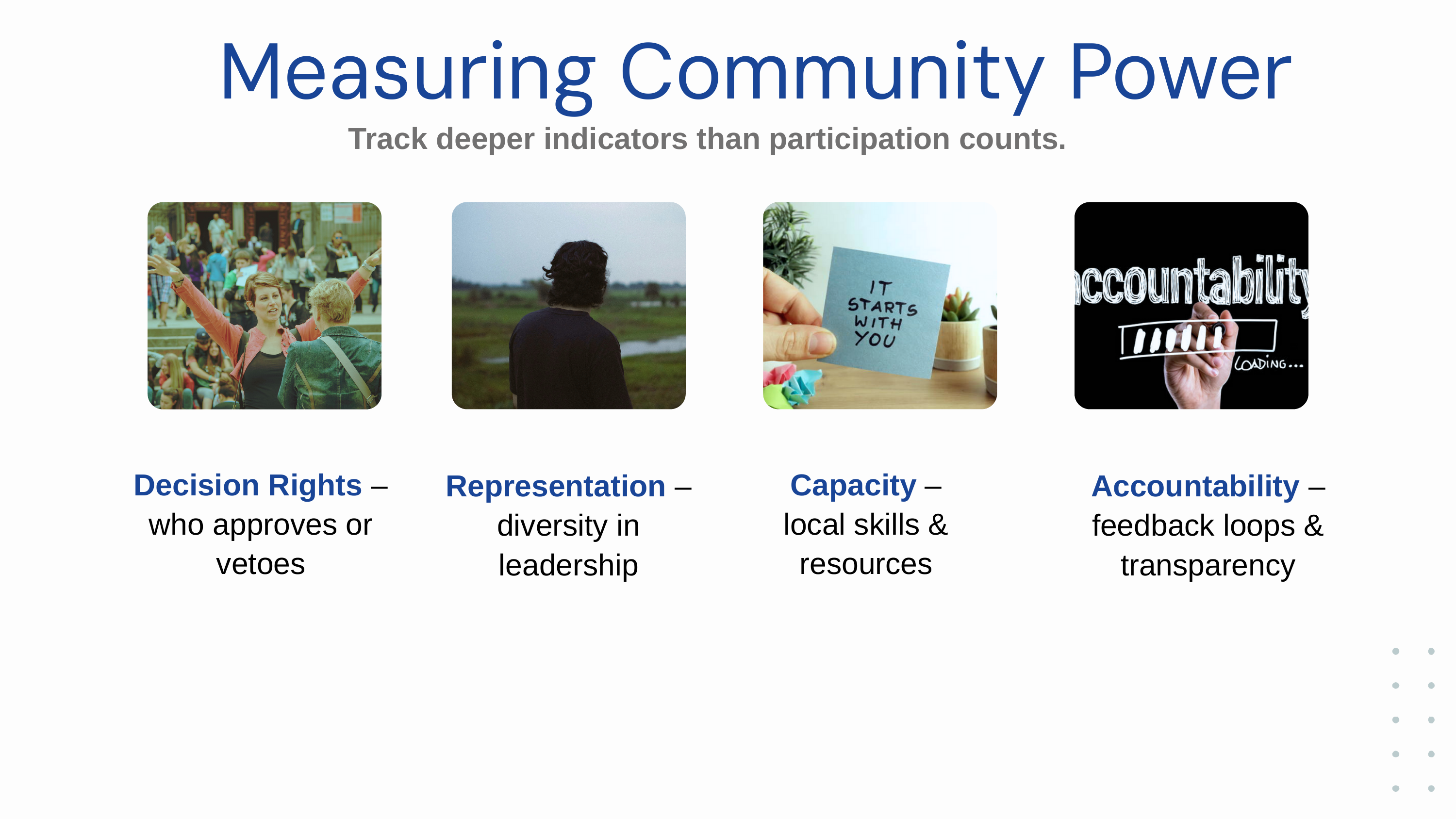

Measuring Community Power
Track deeper indicators than participation counts.

Decision Rights – who approves or vetoes

Capacity – local skills & resources

Representation – diversity in leadership

Accountability – feedback loops & transparency